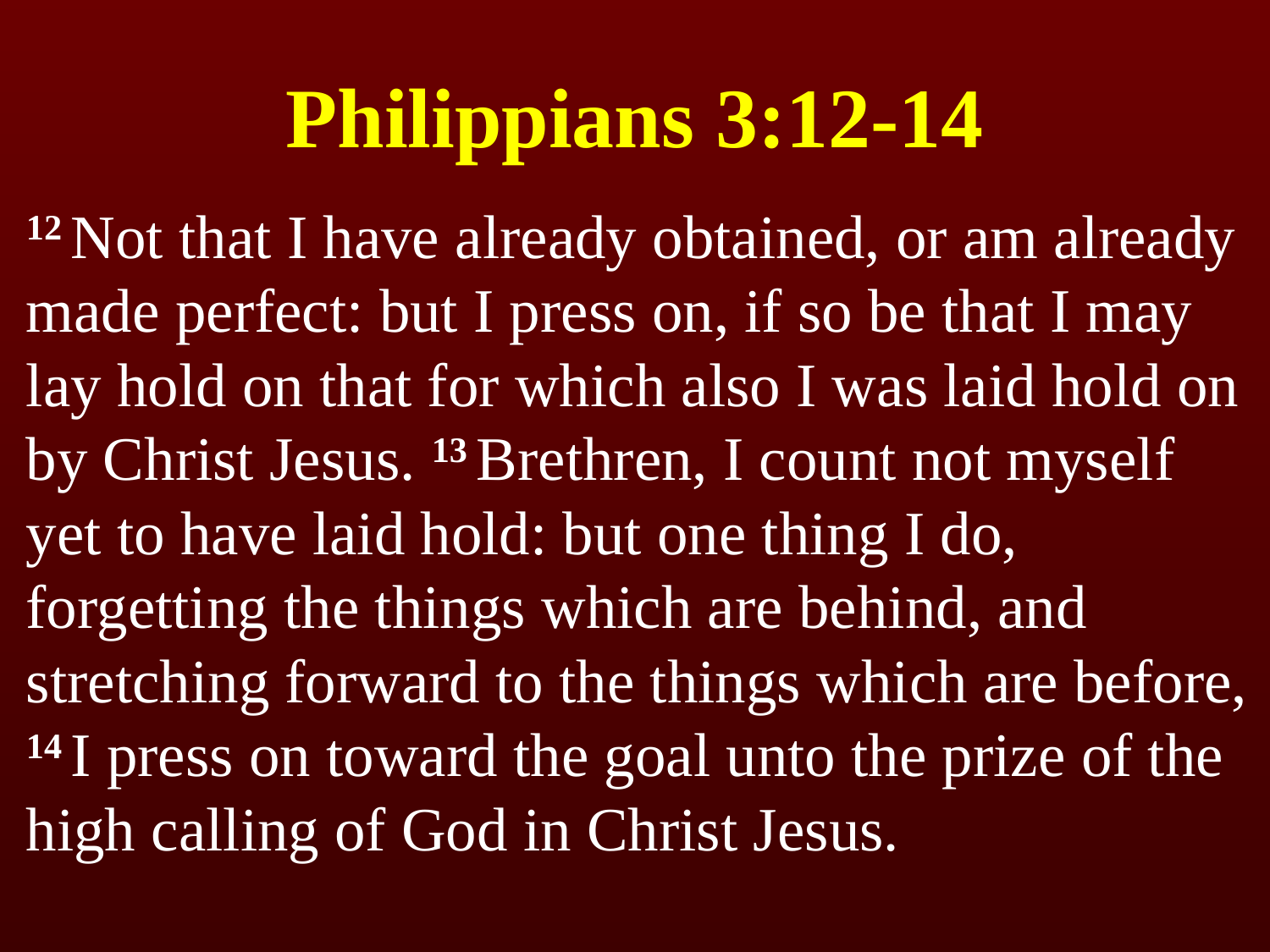

# Philippians 3:12-14
12 Not that I have already obtained, or am already made perfect: but I press on, if so be that I may lay hold on that for which also I was laid hold on by Christ Jesus. 13 Brethren, I count not myself yet to have laid hold: but one thing I do, forgetting the things which are behind, and stretching forward to the things which are before, 14 I press on toward the goal unto the prize of the high calling of God in Christ Jesus.